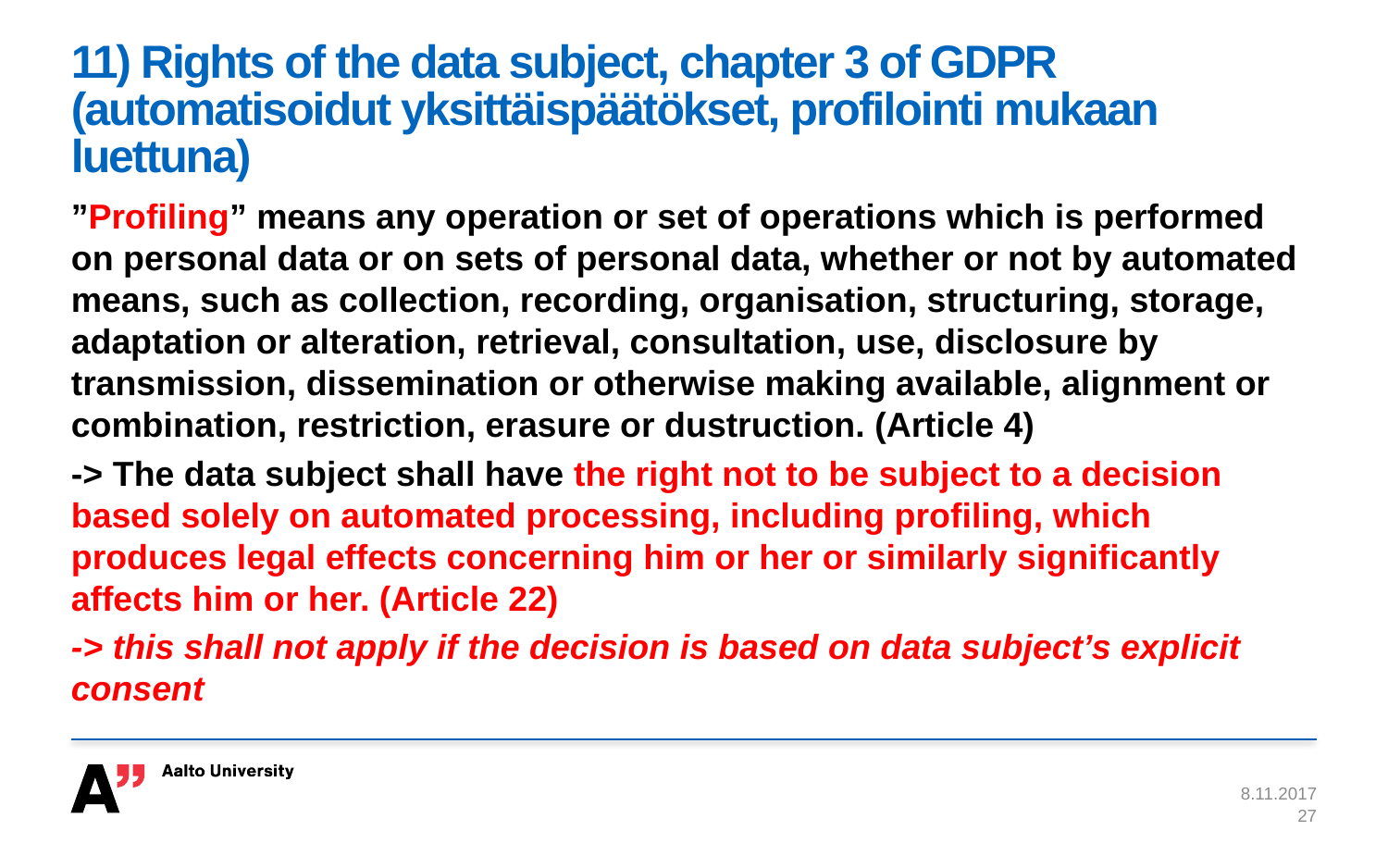

# 11) Rights of the data subject, chapter 3 of GDPR (automatisoidut yksittäispäätökset, profilointi mukaan luettuna)
”Profiling” means any operation or set of operations which is performed on personal data or on sets of personal data, whether or not by automated means, such as collection, recording, organisation, structuring, storage, adaptation or alteration, retrieval, consultation, use, disclosure by transmission, dissemination or otherwise making available, alignment or combination, restriction, erasure or dustruction. (Article 4)
-> The data subject shall have the right not to be subject to a decision based solely on automated processing, including profiling, which produces legal effects concerning him or her or similarly significantly affects him or her. (Article 22)
-> this shall not apply if the decision is based on data subject’s explicit consent
8.11.2017
27